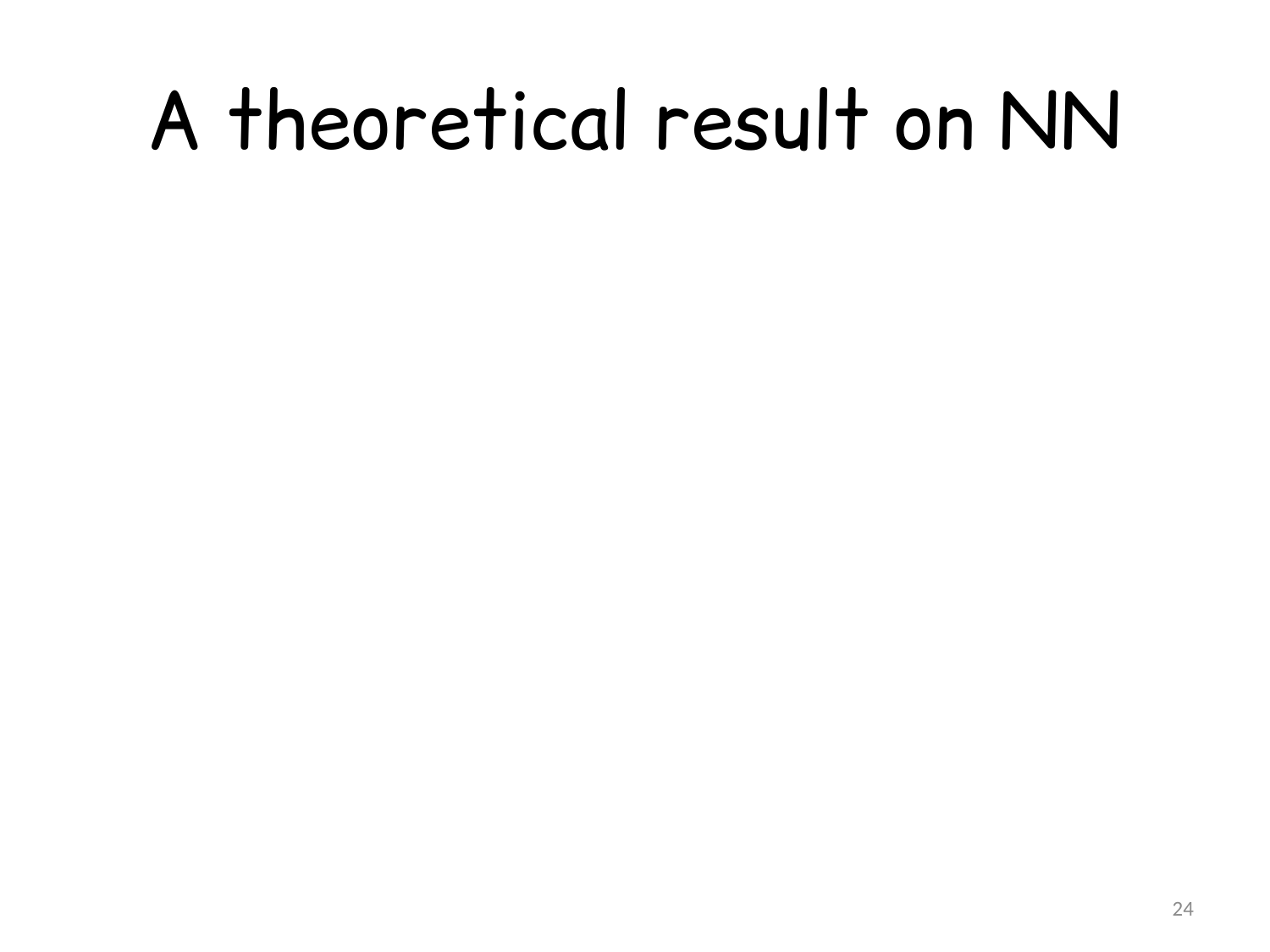

# A theoretical result on NN

24